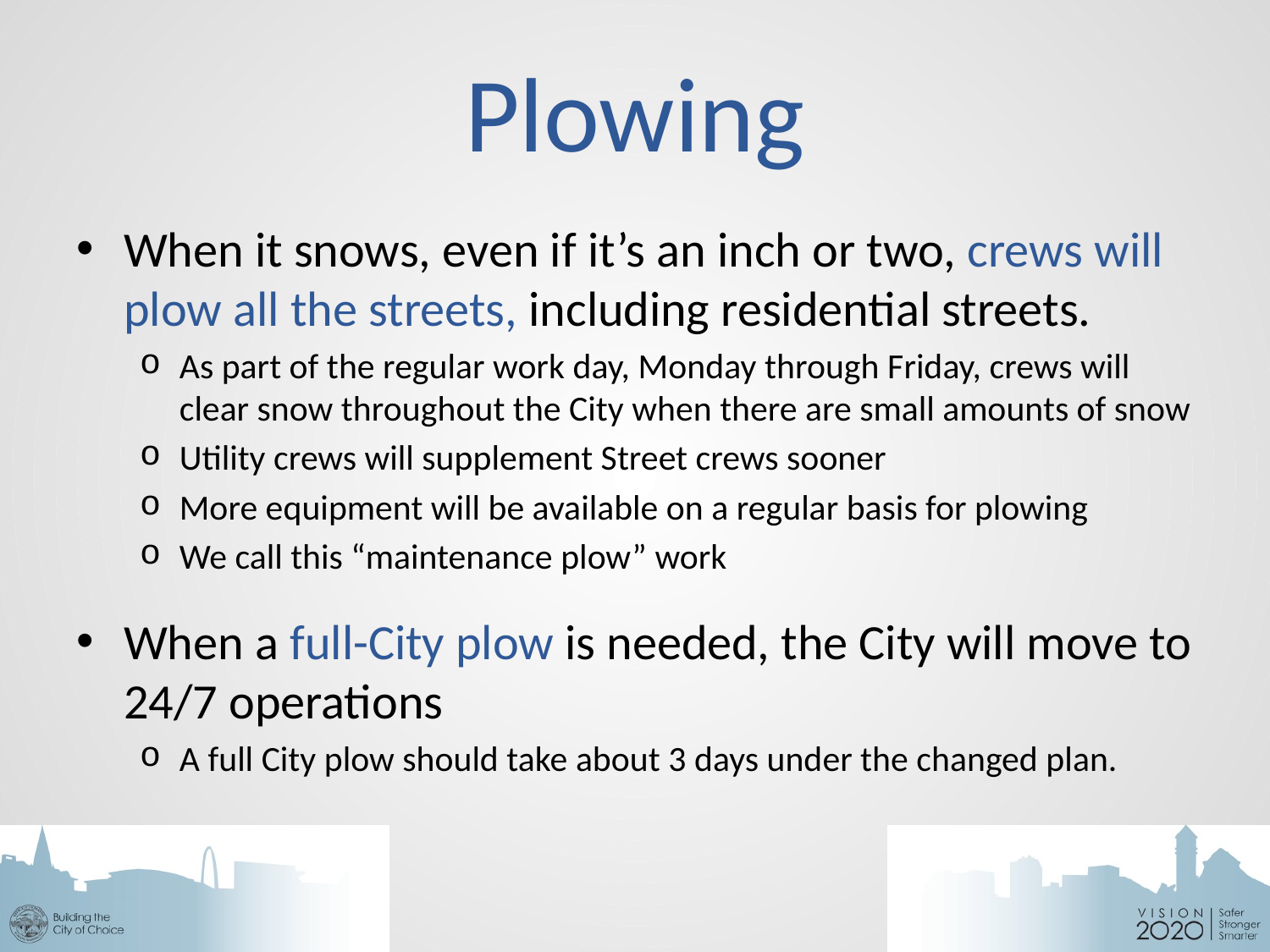

# Plowing
When it snows, even if it’s an inch or two, crews will plow all the streets, including residential streets.
As part of the regular work day, Monday through Friday, crews will clear snow throughout the City when there are small amounts of snow
Utility crews will supplement Street crews sooner
More equipment will be available on a regular basis for plowing
We call this “maintenance plow” work

When a full-City plow is needed, the City will move to 24/7 operations
A full City plow should take about 3 days under the changed plan.